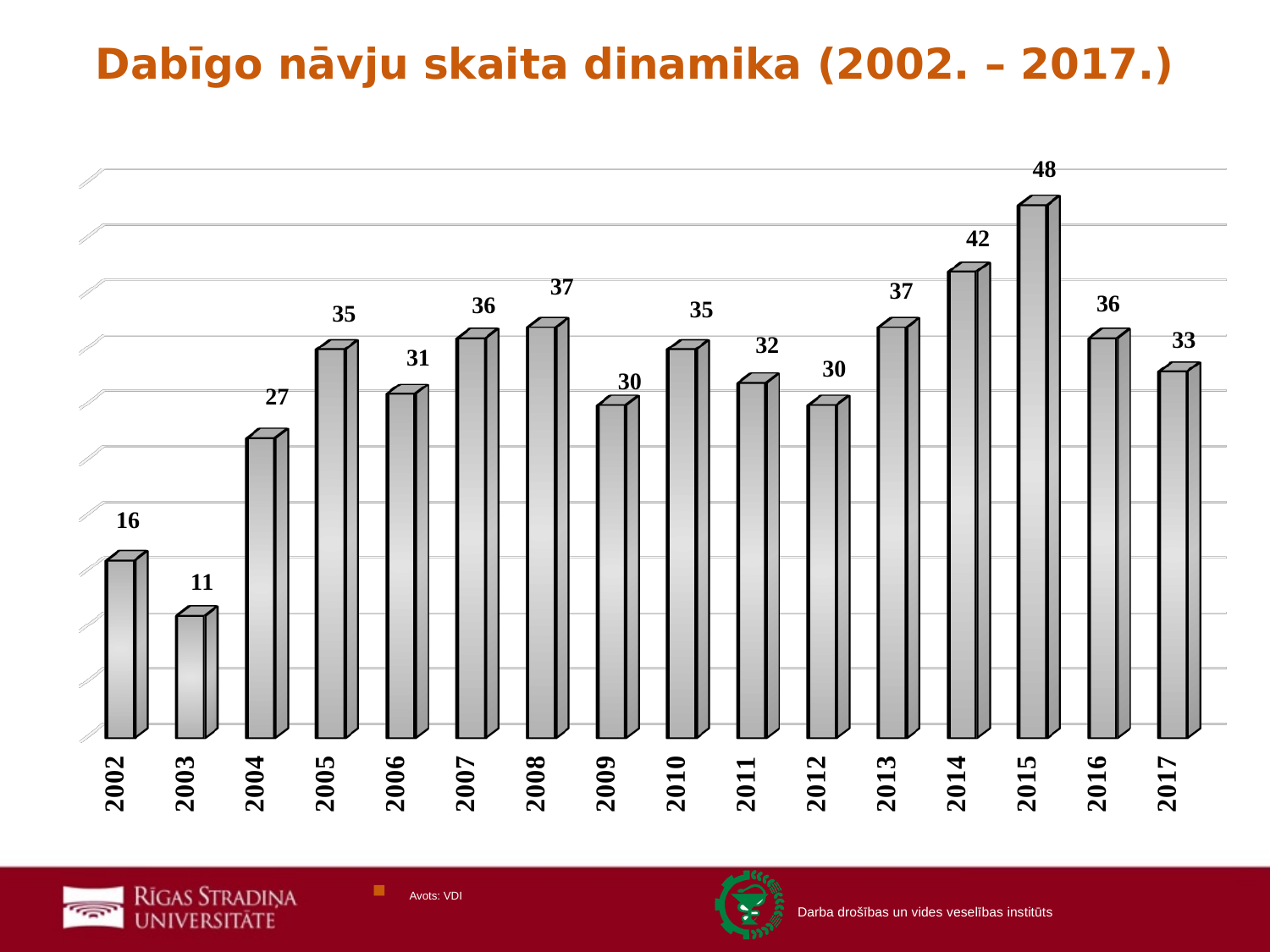

# Dabīgo nāvju skaita dinamika (2002. – 2017.)

[unsupported chart]

Avots: VDI